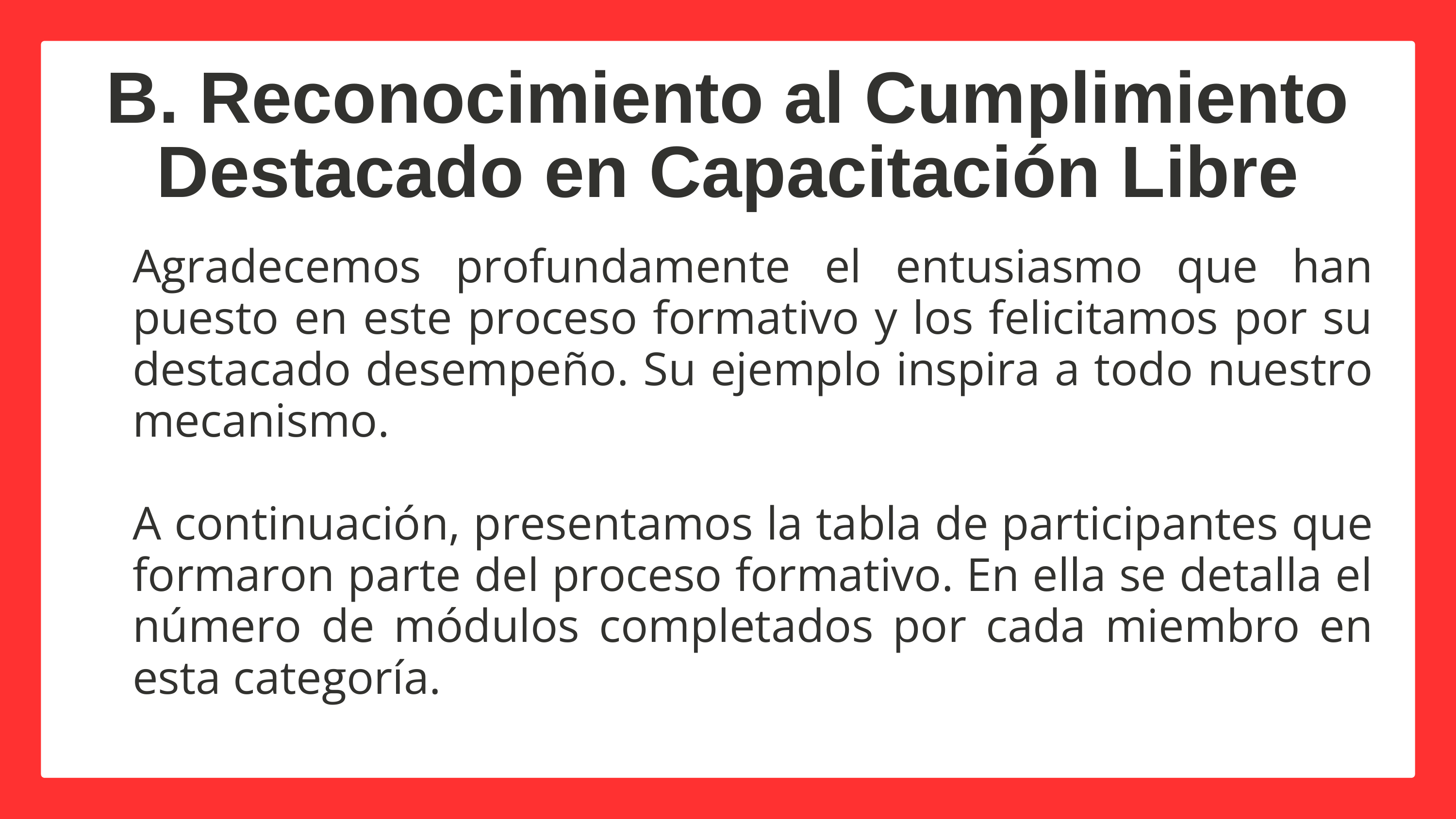

B. Reconocimiento al Cumplimiento Destacado en Capacitación Libre

Agradecemos profundamente el entusiasmo que han puesto en este proceso formativo y los felicitamos por su destacado desempeño. Su ejemplo inspira a todo nuestro mecanismo.

A continuación, presentamos la tabla de participantes que formaron parte del proceso formativo. En ella se detalla el número de módulos completados por cada miembro en esta categoría.